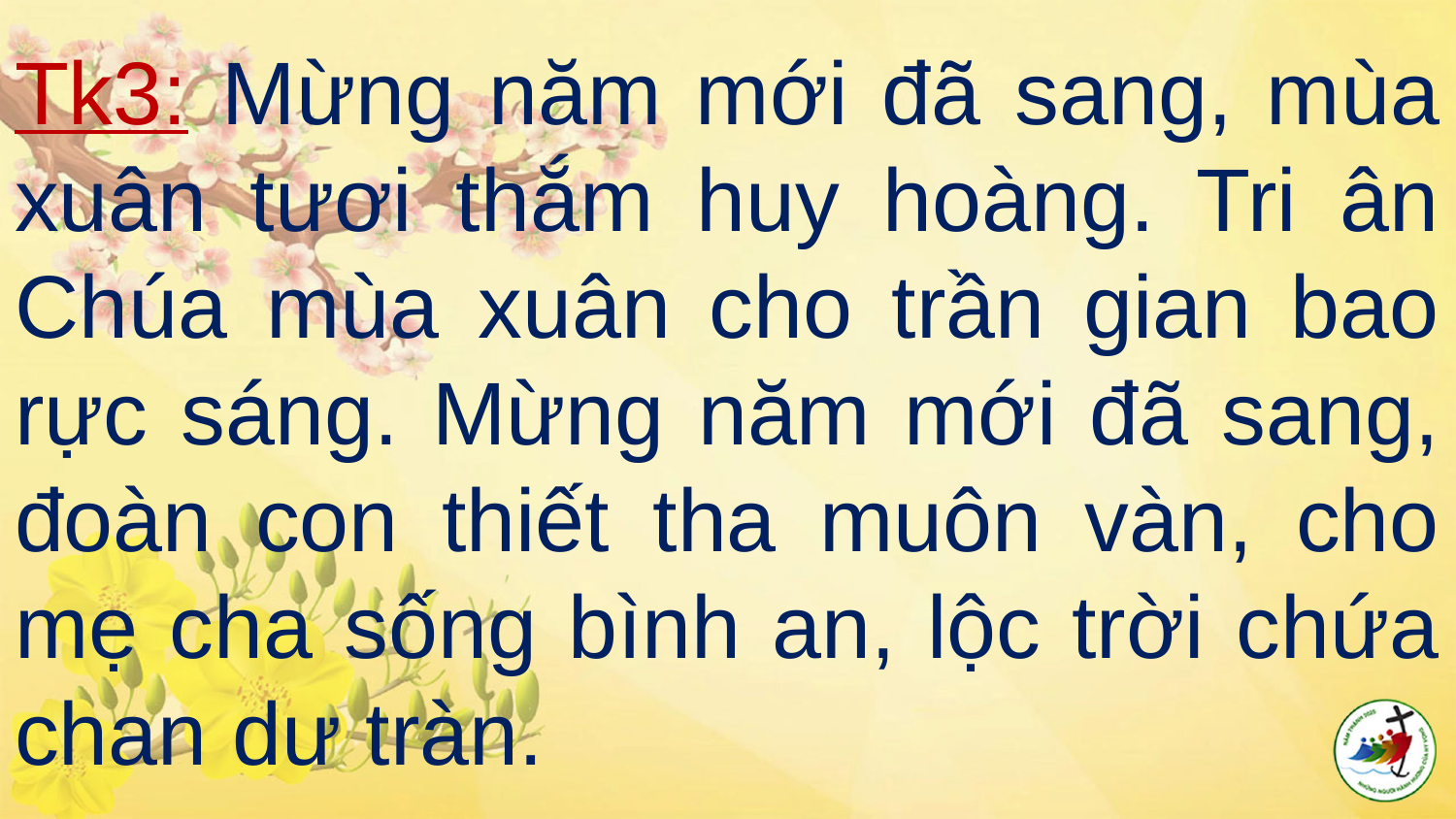

# Tk3: Mừng năm mới đã sang, mùa xuân tươi thắm huy hoàng. Tri ân Chúa mùa xuân cho trần gian bao rực sáng. Mừng năm mới đã sang, đoàn con thiết tha muôn vàn, cho mẹ cha sống bình an, lộc trời chứa chan dư tràn.